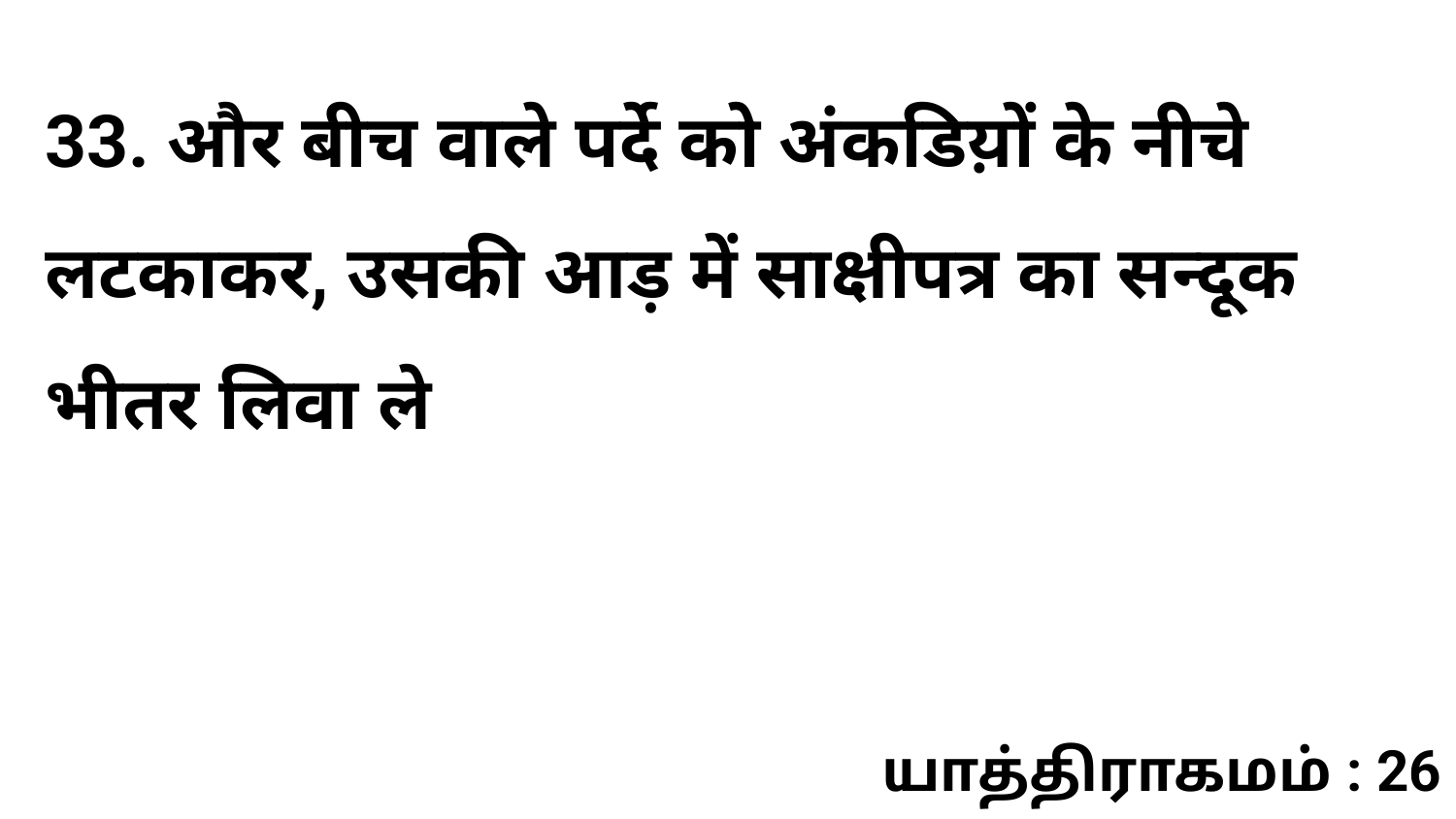

33. और बीच वाले पर्दे को अंकडिय़ों के नीचे लटकाकर, उसकी आड़ में साक्षीपत्र का सन्दूक भीतर लिवा ले
யாத்திராகமம் : 26